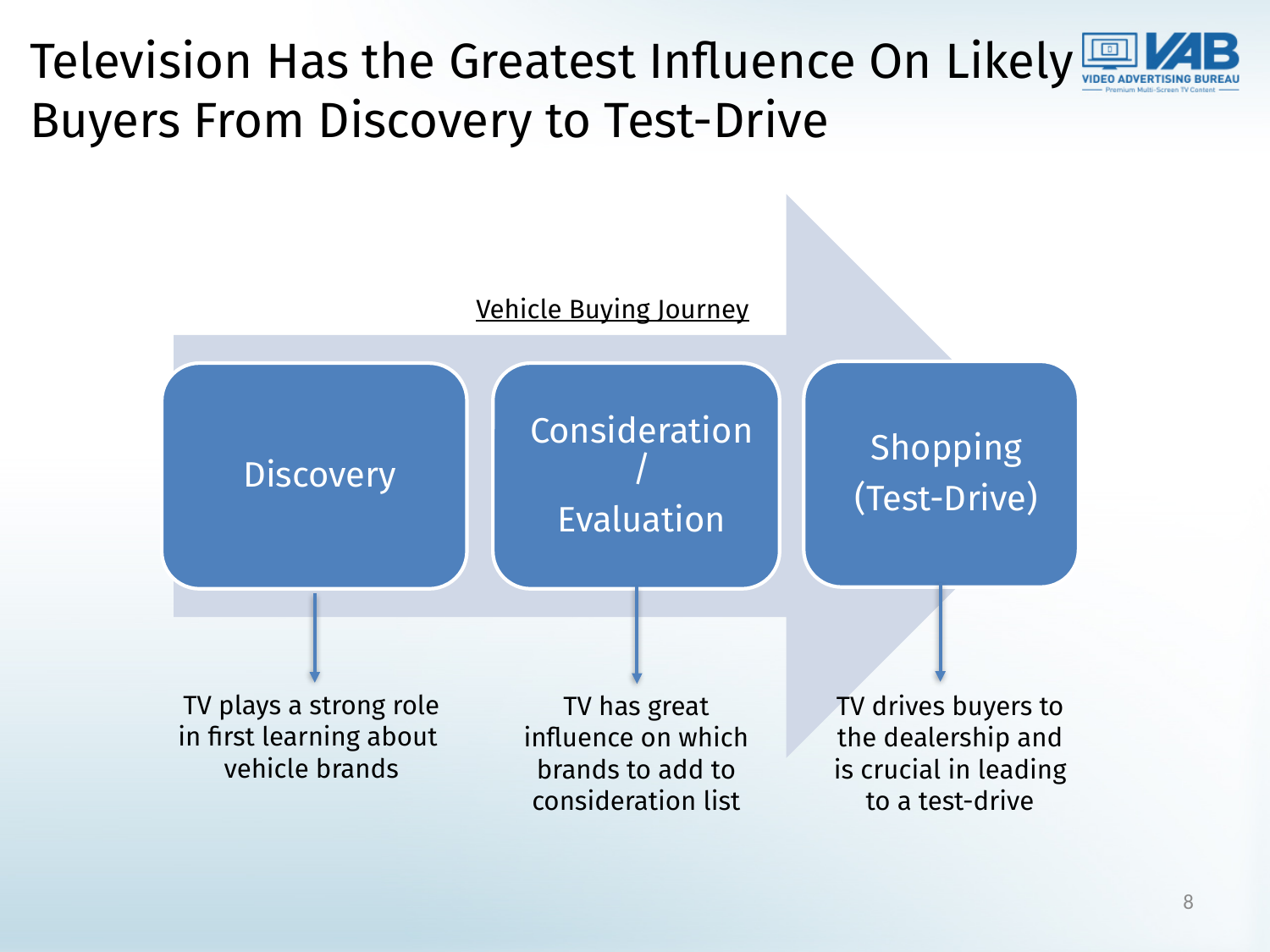

# Television Has the Greatest Influence On Likely Buyers From Discovery to Test-Drive
Discovery
Consideration/
Evaluation
Shopping
(Test-Drive)
Vehicle Buying Journey
TV plays a strong role
in first learning about
vehicle brands
TV has great
influence on which brands to add to consideration list
TV drives buyers to the dealership and
is crucial in leading to a test-drive
8